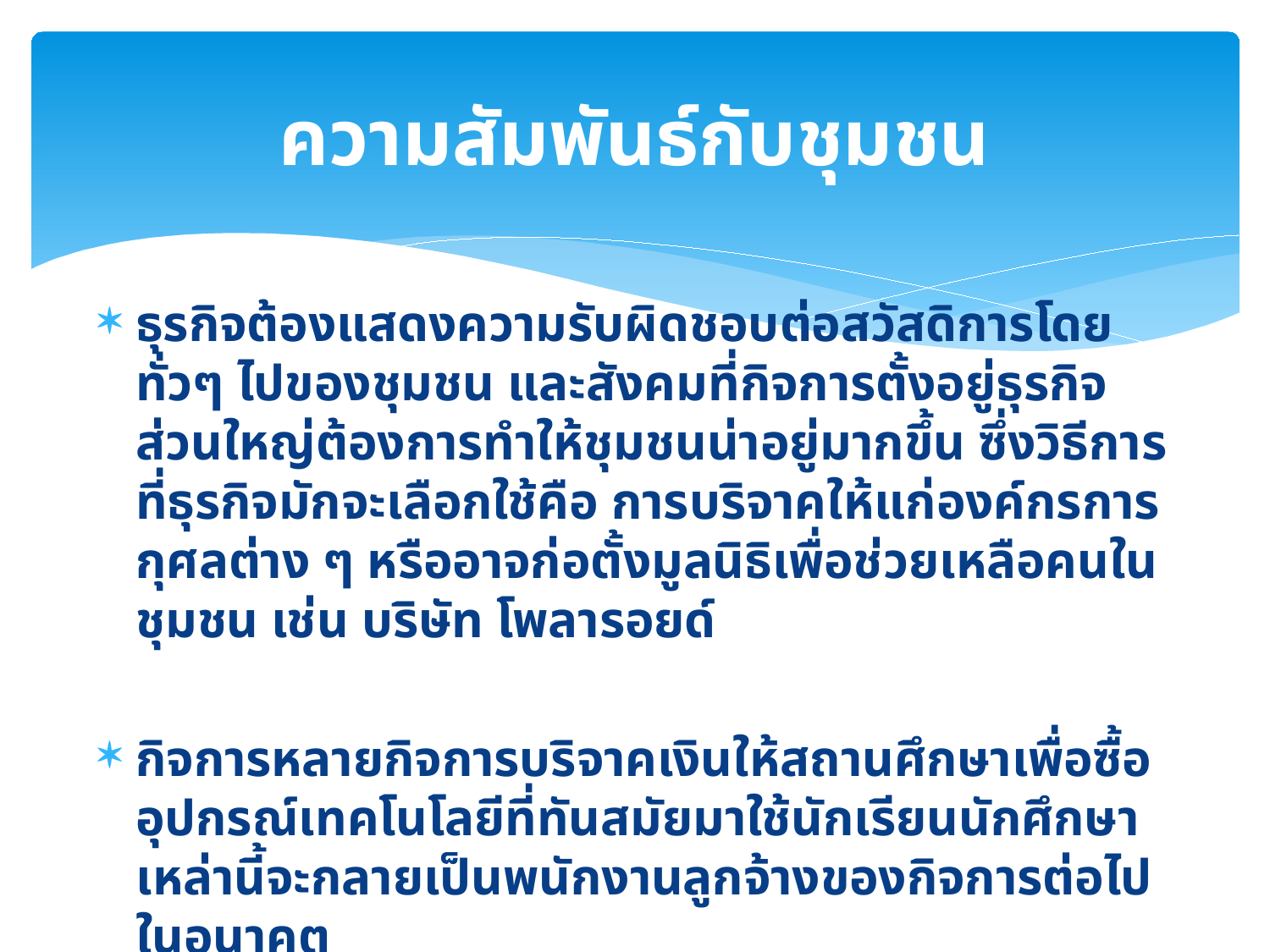

# ความสัมพันธ์กับชุมชน
ธุรกิจต้องแสดงความรับผิดชอบต่อสวัสดิการโดยทั่วๆ ไปของชุมชน และสังคมที่กิจการตั้งอยู่ธุรกิจส่วนใหญ่ต้องการทำให้ชุมชนน่าอยู่มากขึ้น ซึ่งวิธีการที่ธุรกิจมักจะเลือกใช้คือ การบริจาคให้แก่องค์กรการกุศลต่าง ๆ หรืออาจก่อตั้งมูลนิธิเพื่อช่วยเหลือคนในชุมชน เช่น บริษัท โพลารอยด์

กิจการหลายกิจการบริจาคเงินให้สถานศึกษาเพื่อซื้ออุปกรณ์เทคโนโลยีที่ทันสมัยมาใช้นักเรียนนักศึกษาเหล่านี้จะกลายเป็นพนักงานลูกจ้างของกิจการต่อไปในอนาคต